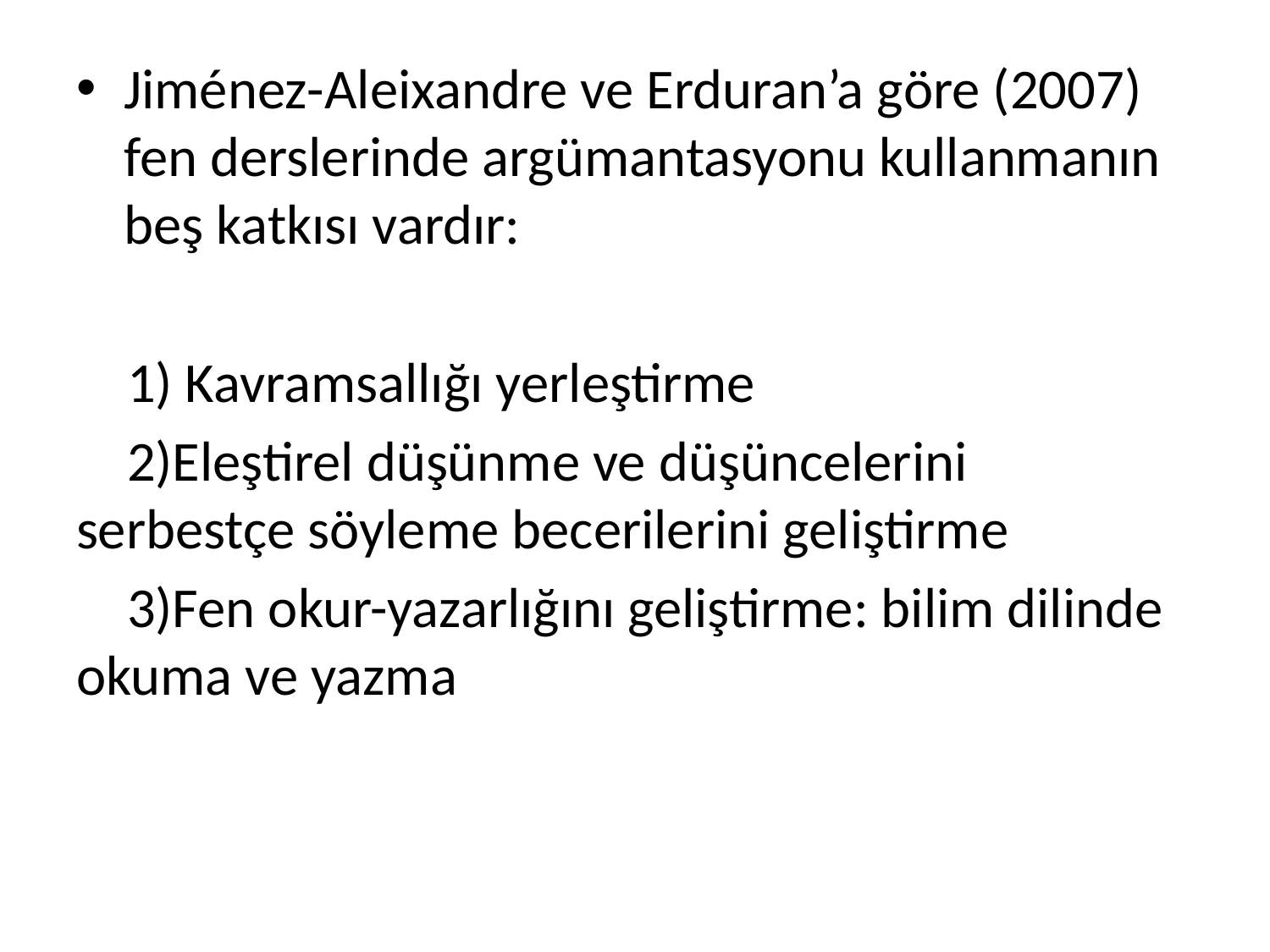

Jiménez-Aleixandre ve Erduran’a göre (2007) fen derslerinde argümantasyonu kullanmanın beş katkısı vardır:

    1) Kavramsallığı yerleştirme
    2)Eleştirel düşünme ve düşüncelerini serbestçe söyleme becerilerini geliştirme
    3)Fen okur-yazarlığını geliştirme: bilim dilinde okuma ve yazma